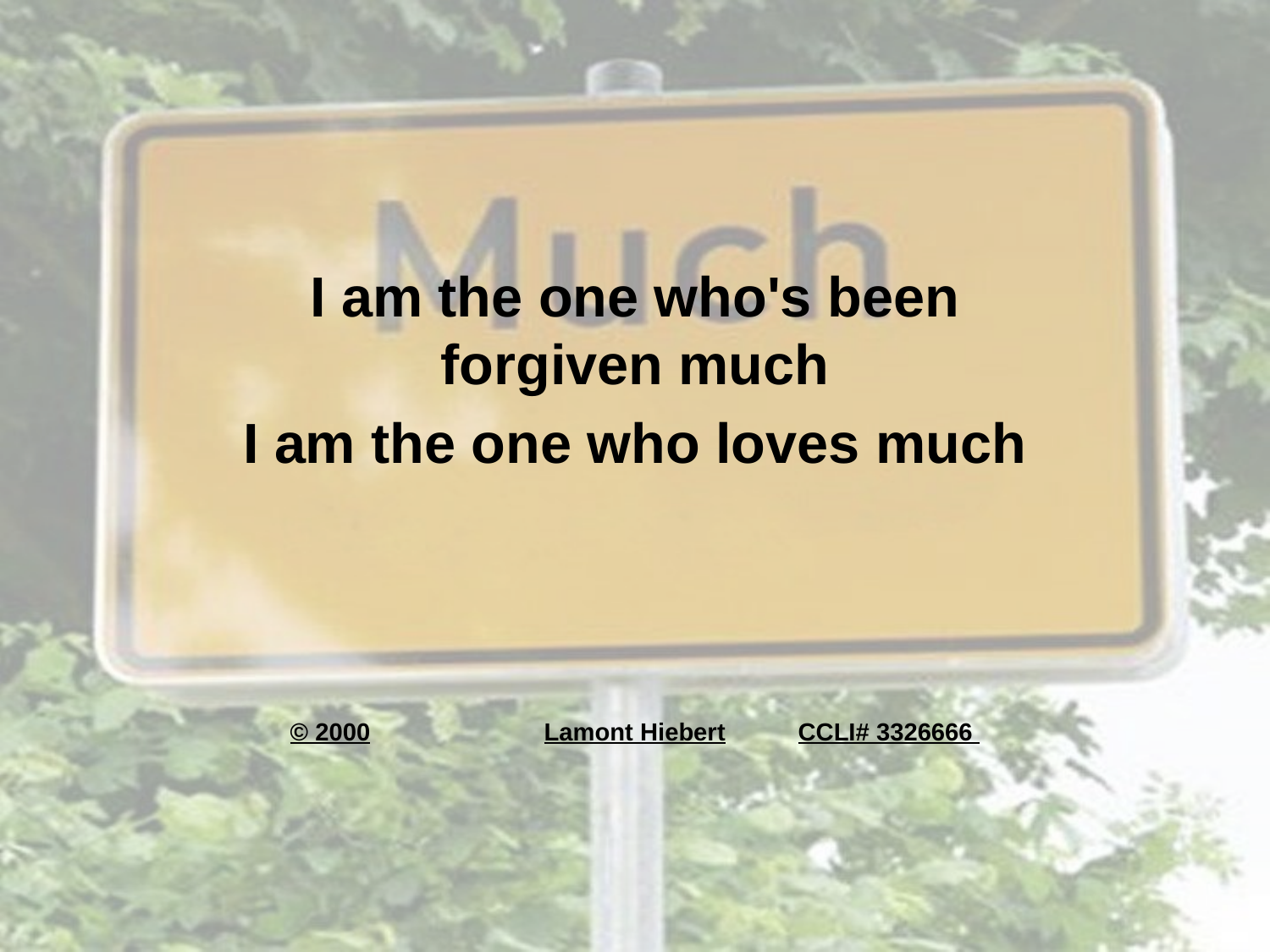

I am the one who's been forgiven much
I am the one who loves much

© 2000		Lamont Hiebert	CCLI# 3326666